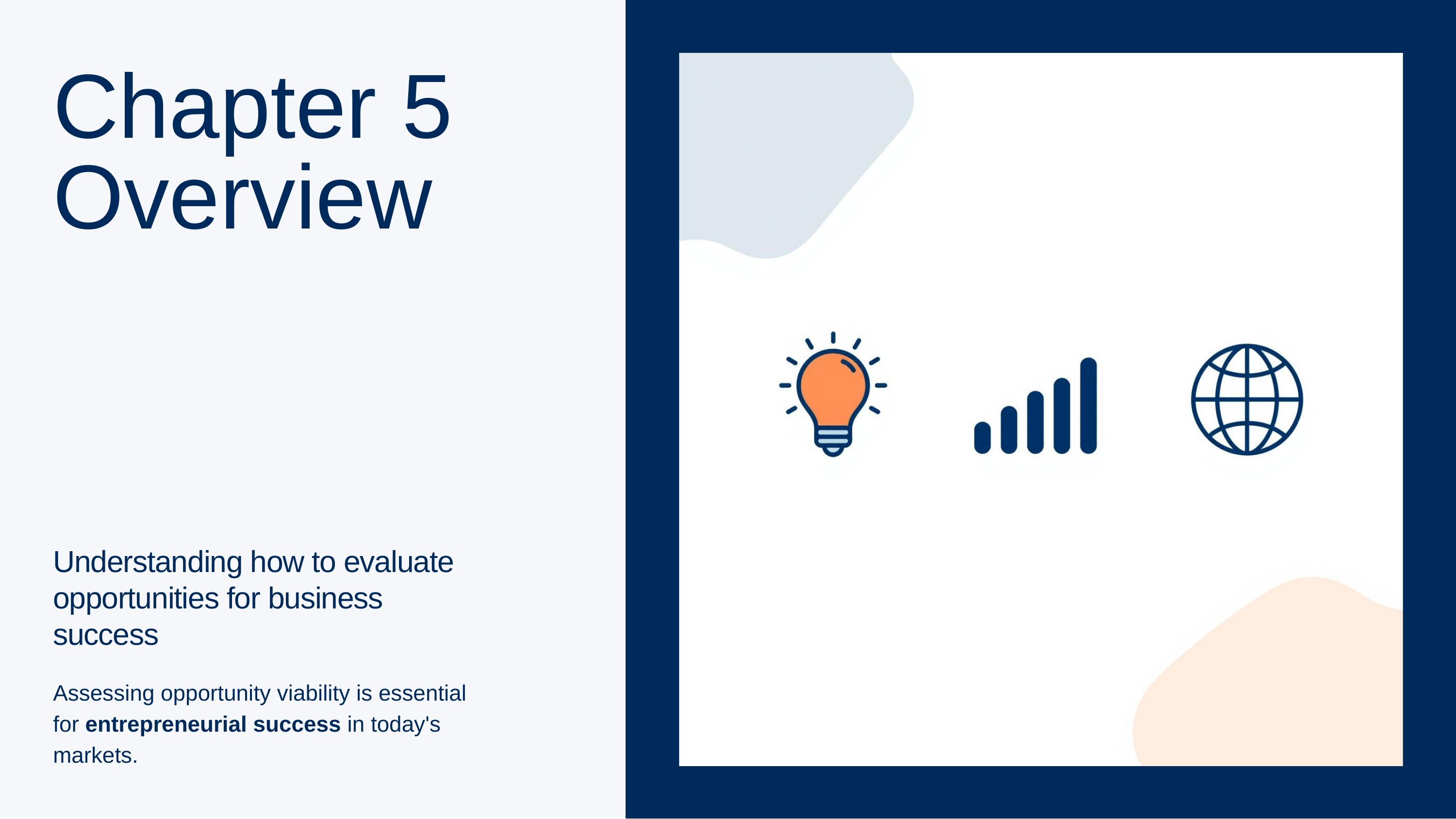

Chapter 5 Overview
Understanding how to evaluate opportunities for business success
Assessing opportunity viability is essential for entrepreneurial success in today's markets.